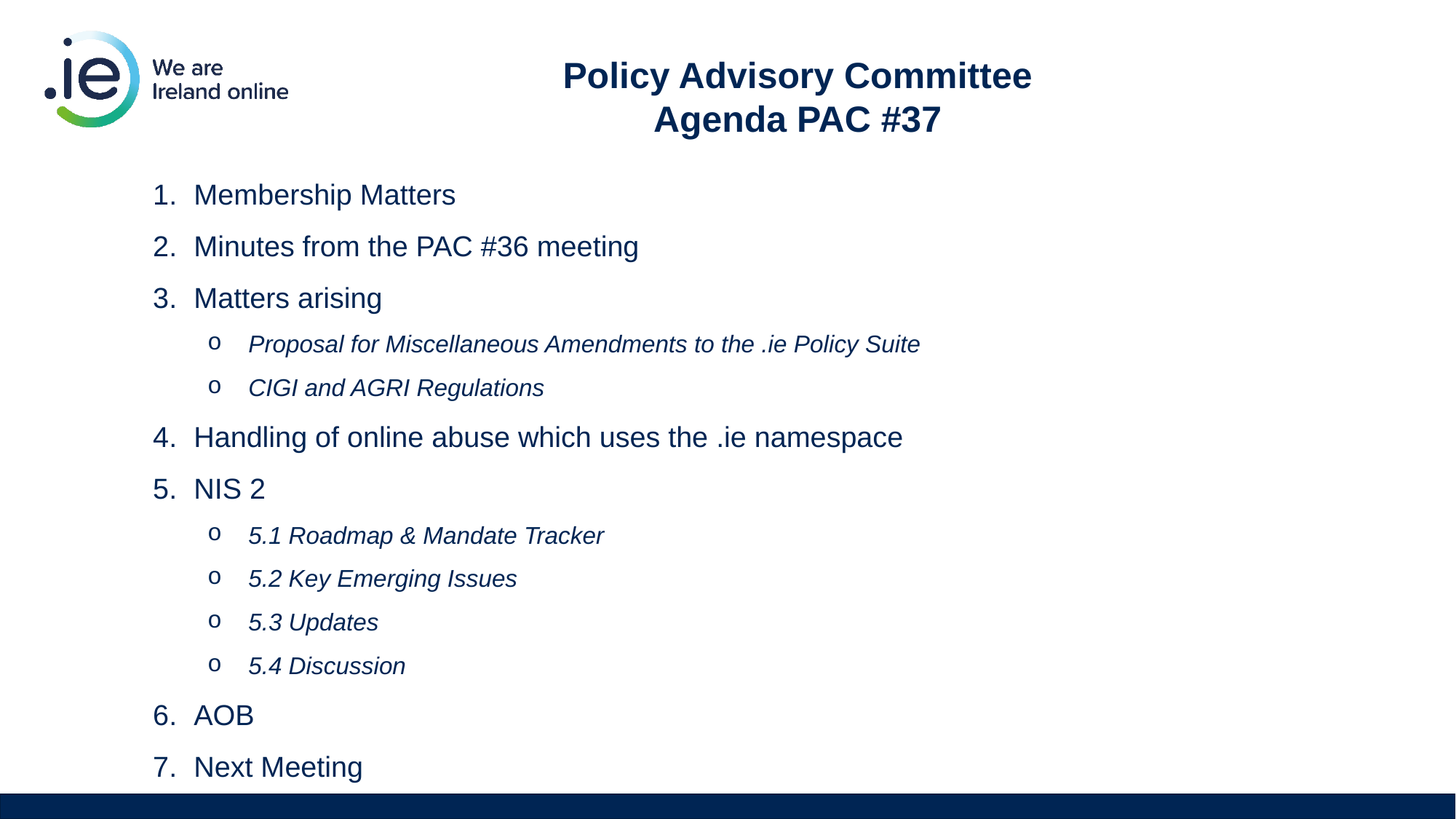

Policy Advisory Committee
Agenda PAC #37
Membership Matters
Minutes from the PAC #36 meeting
Matters arising
Proposal for Miscellaneous Amendments to the .ie Policy Suite
CIGI and AGRI Regulations
Handling of online abuse which uses the .ie namespace
NIS 2
5.1 Roadmap & Mandate Tracker
5.2 Key Emerging Issues
5.3 Updates
5.4 Discussion
AOB
Next Meeting